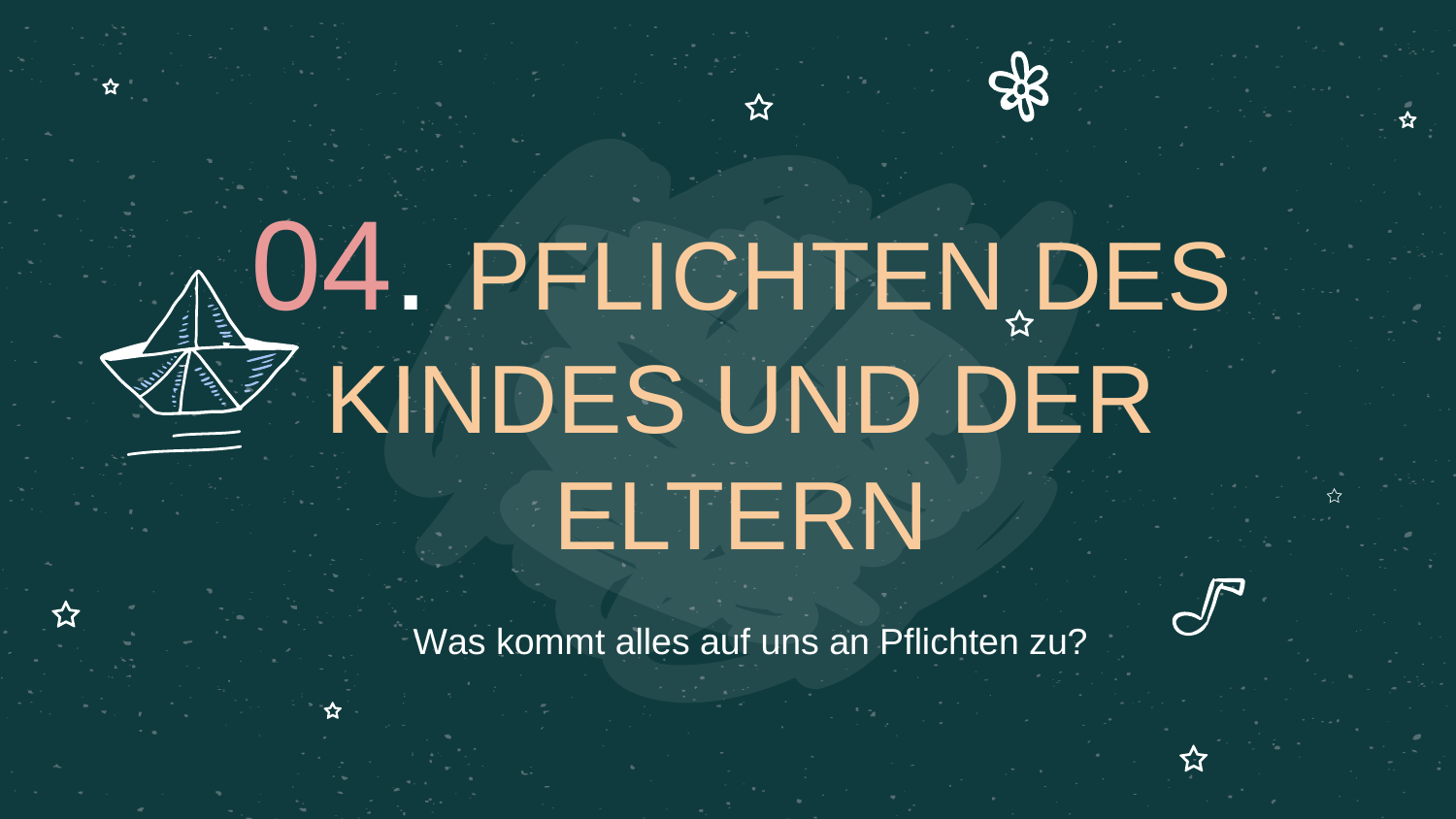

# 04. PFLICHTEN DES KINDES UND DER ELTERN

Was kommt alles auf uns an Pflichten zu?